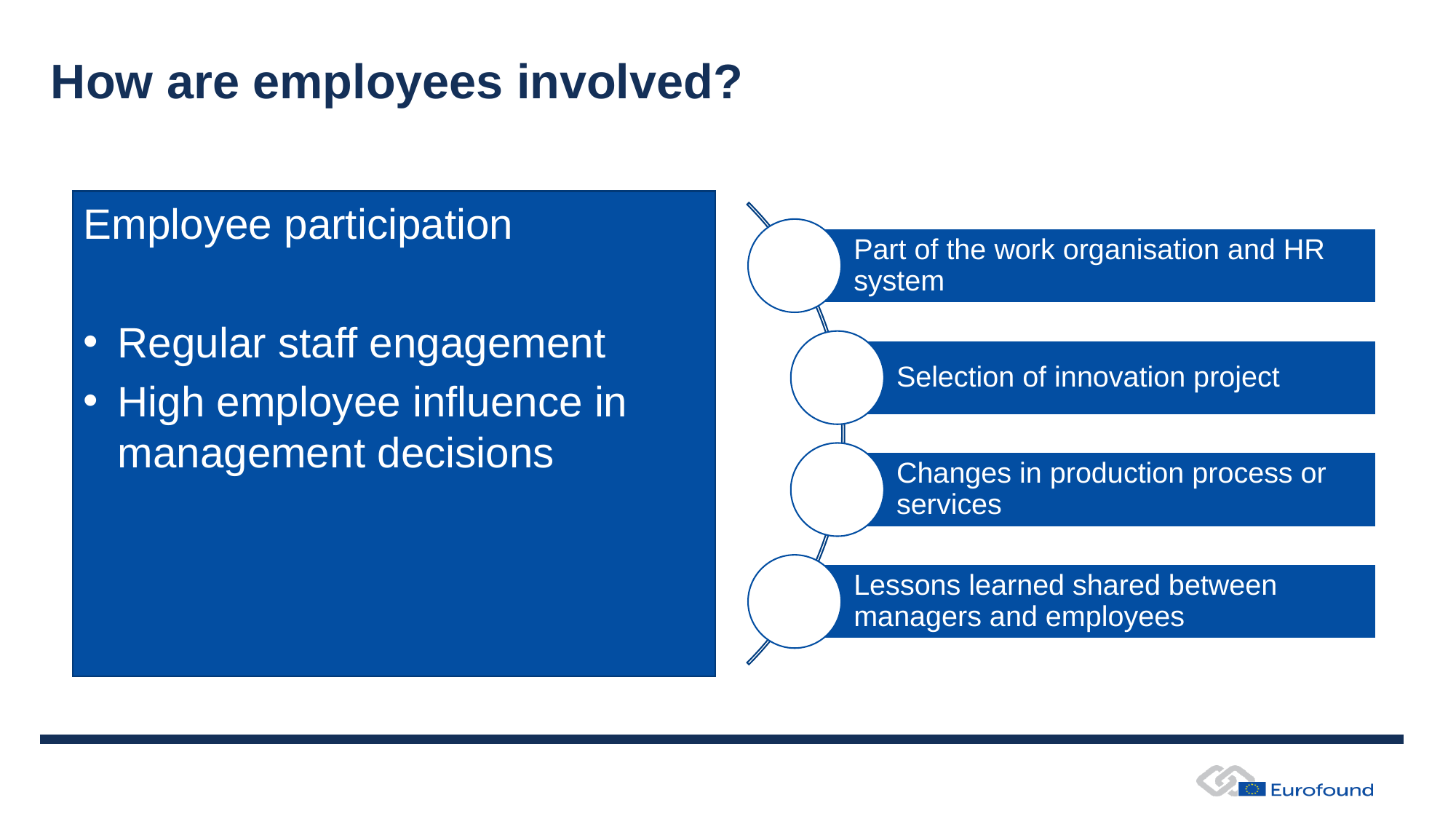

# How are employees involved?
Employee participation

Regular staff engagement
High employee influence in management decisions
Part of the work organisation and HR system
Selection of innovation project
Changes in production process or services
Lessons learned shared between managers and employees